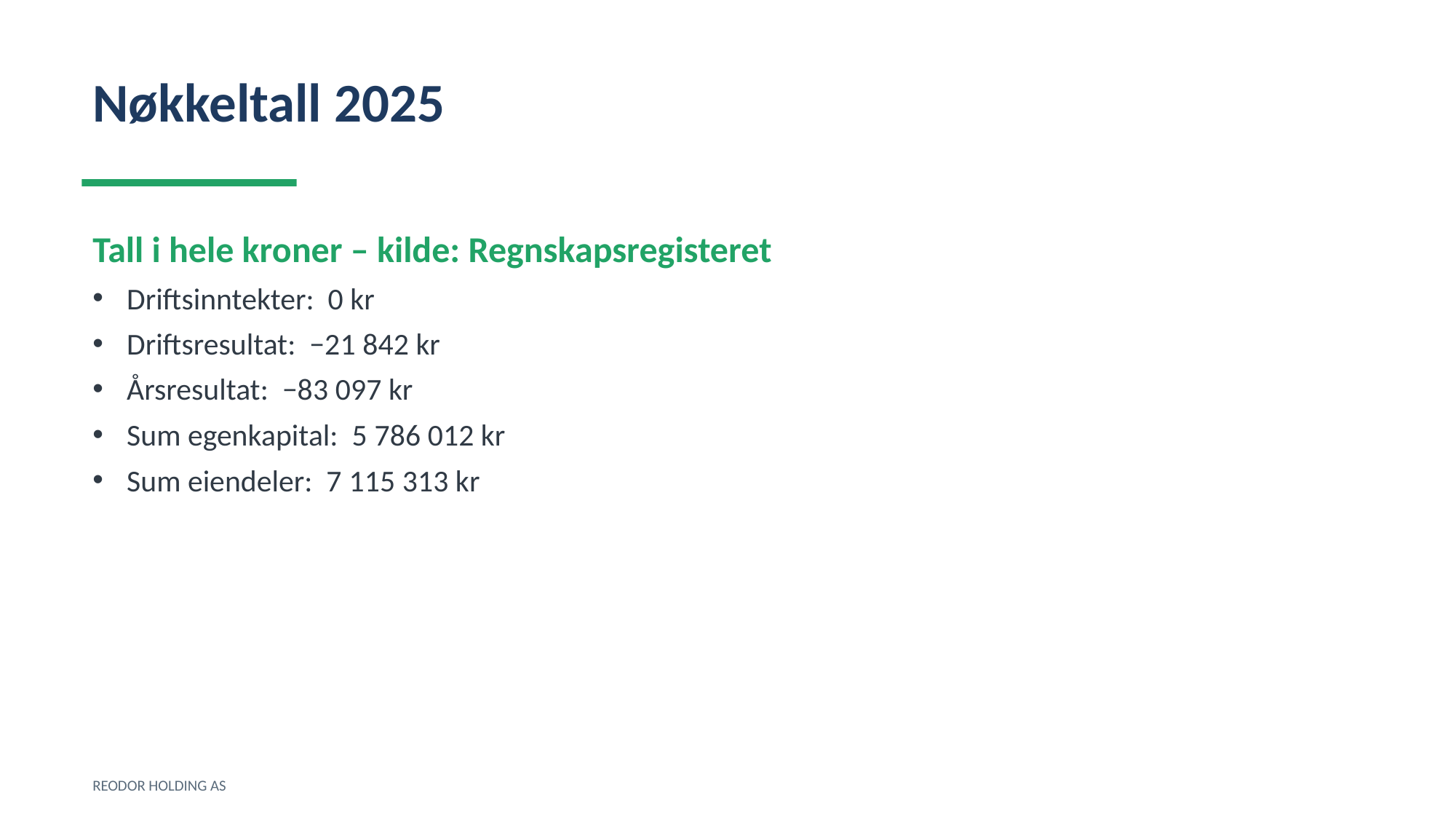

Nøkkeltall 2025

Tall i hele kroner – kilde: Regnskapsregisteret
Driftsinntekter:  0 kr
Driftsresultat:  −21 842 kr
Årsresultat:  −83 097 kr
Sum egenkapital:  5 786 012 kr
Sum eiendeler:  7 115 313 kr
REODOR HOLDING AS